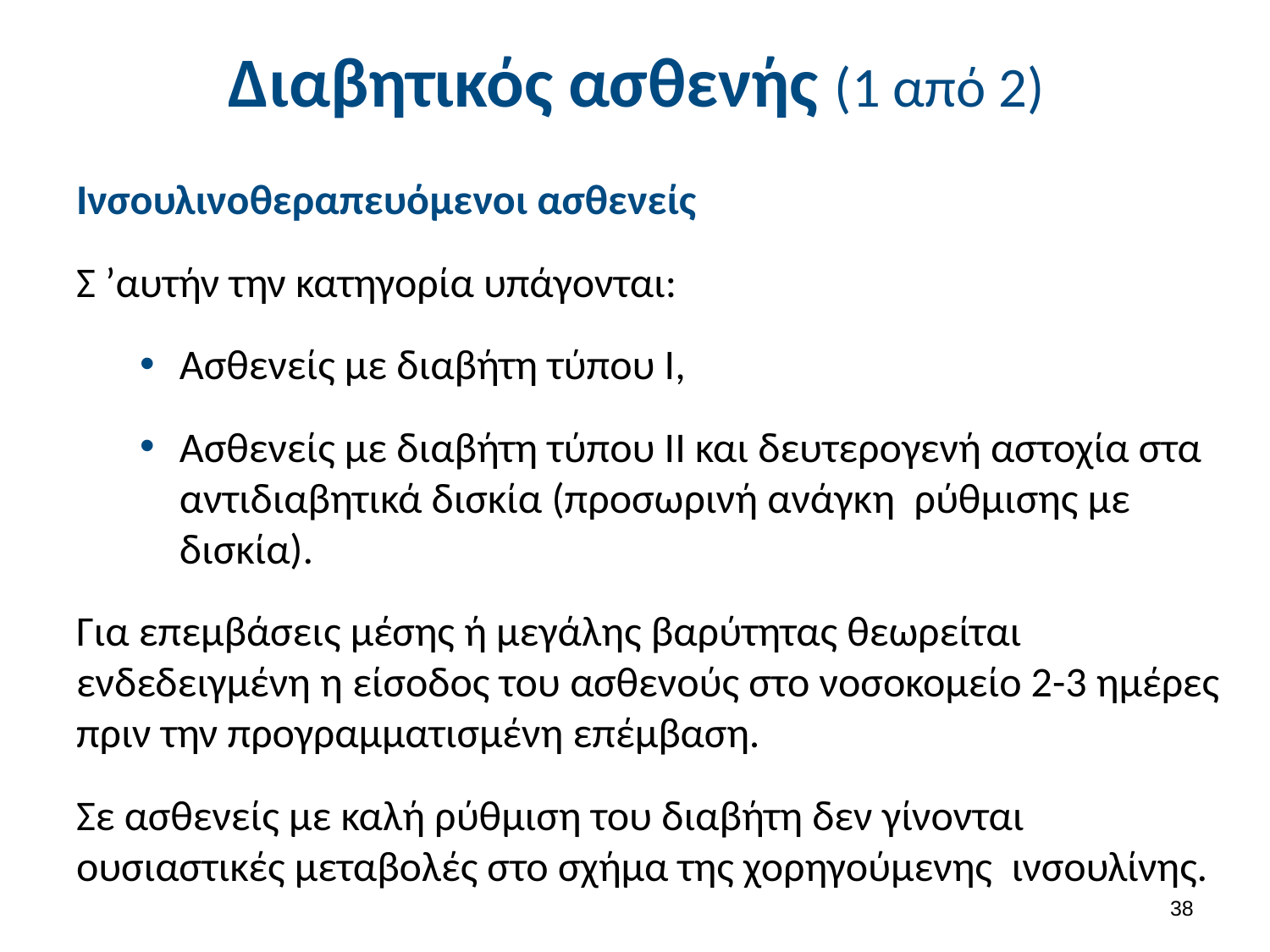

# Διαβητικός ασθενής (1 από 2)
Ινσουλινοθεραπευόμενοι ασθενείς
Σ ’αυτήν την κατηγορία υπάγονται:
Ασθενείς με διαβήτη τύπου Ι,
Ασθενείς με διαβήτη τύπου ΙΙ και δευτερογενή αστοχία στα αντιδιαβητικά δισκία (προσωρινή ανάγκη  ρύθμισης με  δισκία).
Για επεμβάσεις μέσης ή μεγάλης βαρύτητας θεωρείται ενδεδειγμένη η είσοδος του ασθενούς στο νοσοκομείο 2-3 ημέρες πριν την προγραμματισμένη επέμβαση.
Σε ασθενείς με καλή ρύθμιση του διαβήτη δεν γίνονται ουσιαστικές μεταβολές στο σχήμα της χορηγούμενης  ινσουλίνης.
38